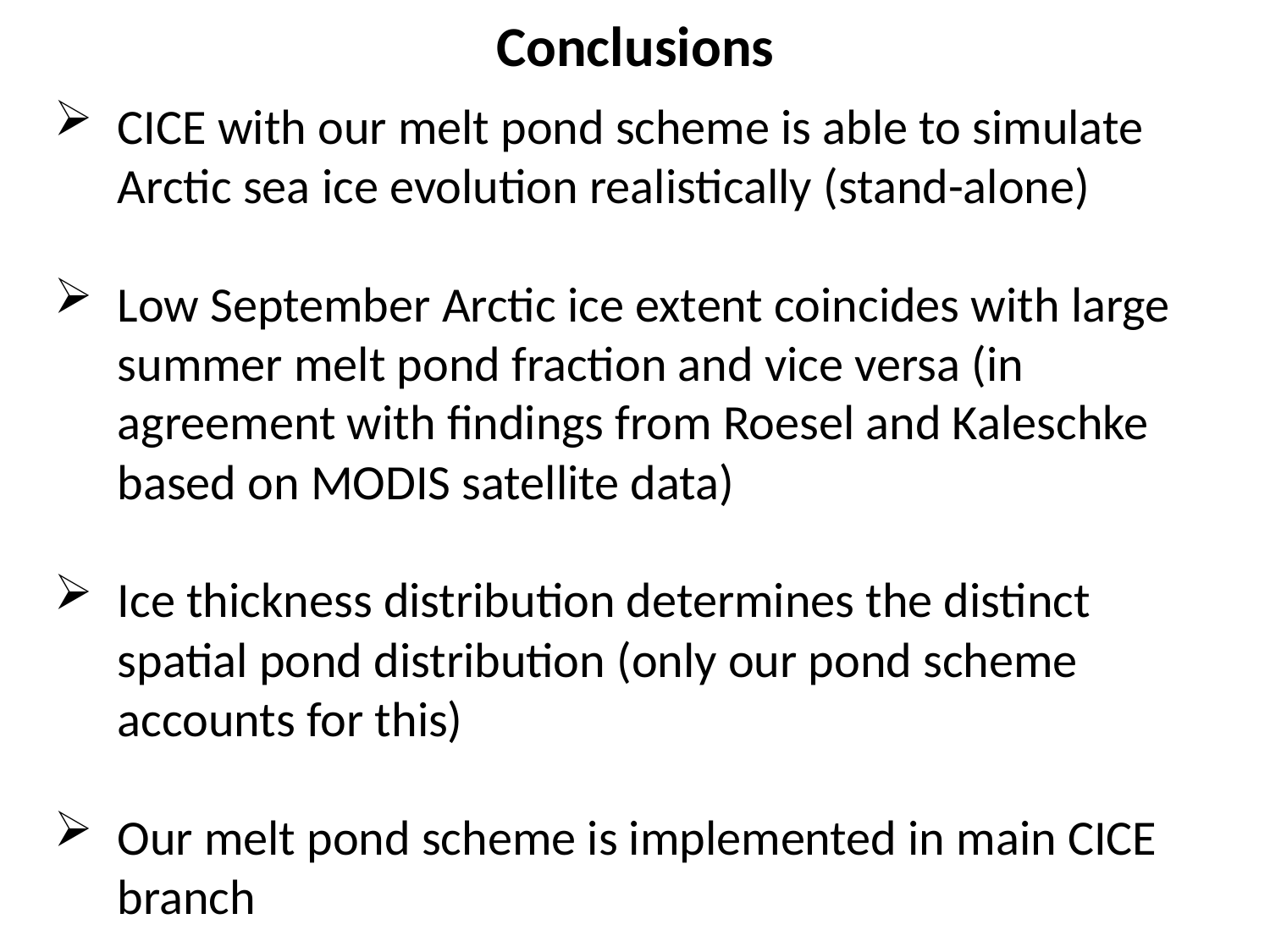

Conclusions

CICE with our melt pond scheme is able to simulate Arctic sea ice evolution realistically (stand-alone)

Low September Arctic ice extent coincides with large summer melt pond fraction and vice versa (in agreement with findings from Roesel and Kaleschke based on MODIS satellite data)

Ice thickness distribution determines the distinct spatial pond distribution (only our pond scheme accounts for this)

Our melt pond scheme is implemented in main CICE branch